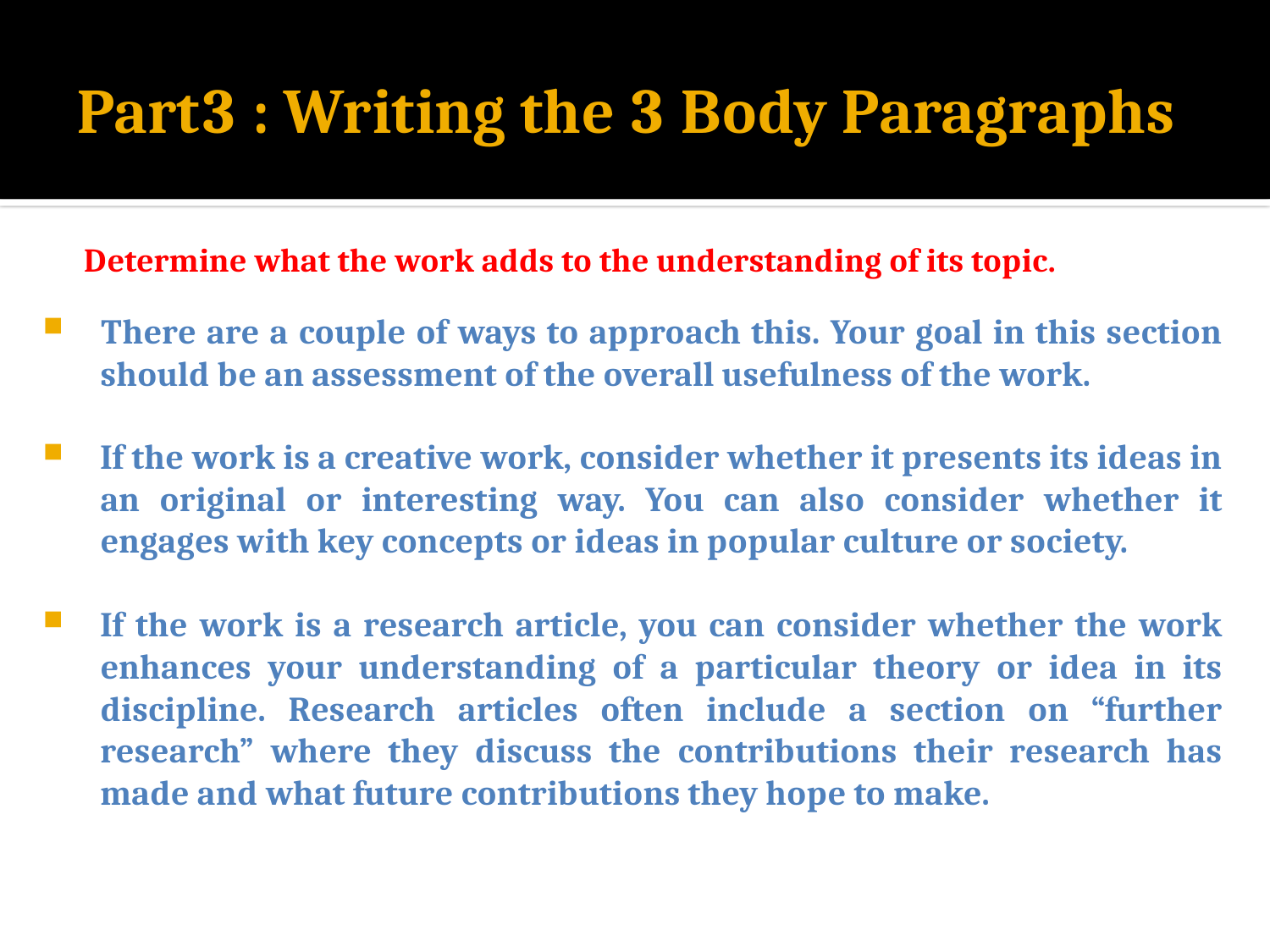

# Part3 : Writing the 3 Body Paragraphs
    Determine what the work adds to the understanding of its topic.

There are a couple of ways to approach this. Your goal in this section should be an assessment of the overall usefulness of the work.

If the work is a creative work, consider whether it presents its ideas in an original or interesting way. You can also consider whether it engages with key concepts or ideas in popular culture or society.

If the work is a research article, you can consider whether the work enhances your understanding of a particular theory or idea in its discipline. Research articles often include a section on “further research” where they discuss the contributions their research has made and what future contributions they hope to make.